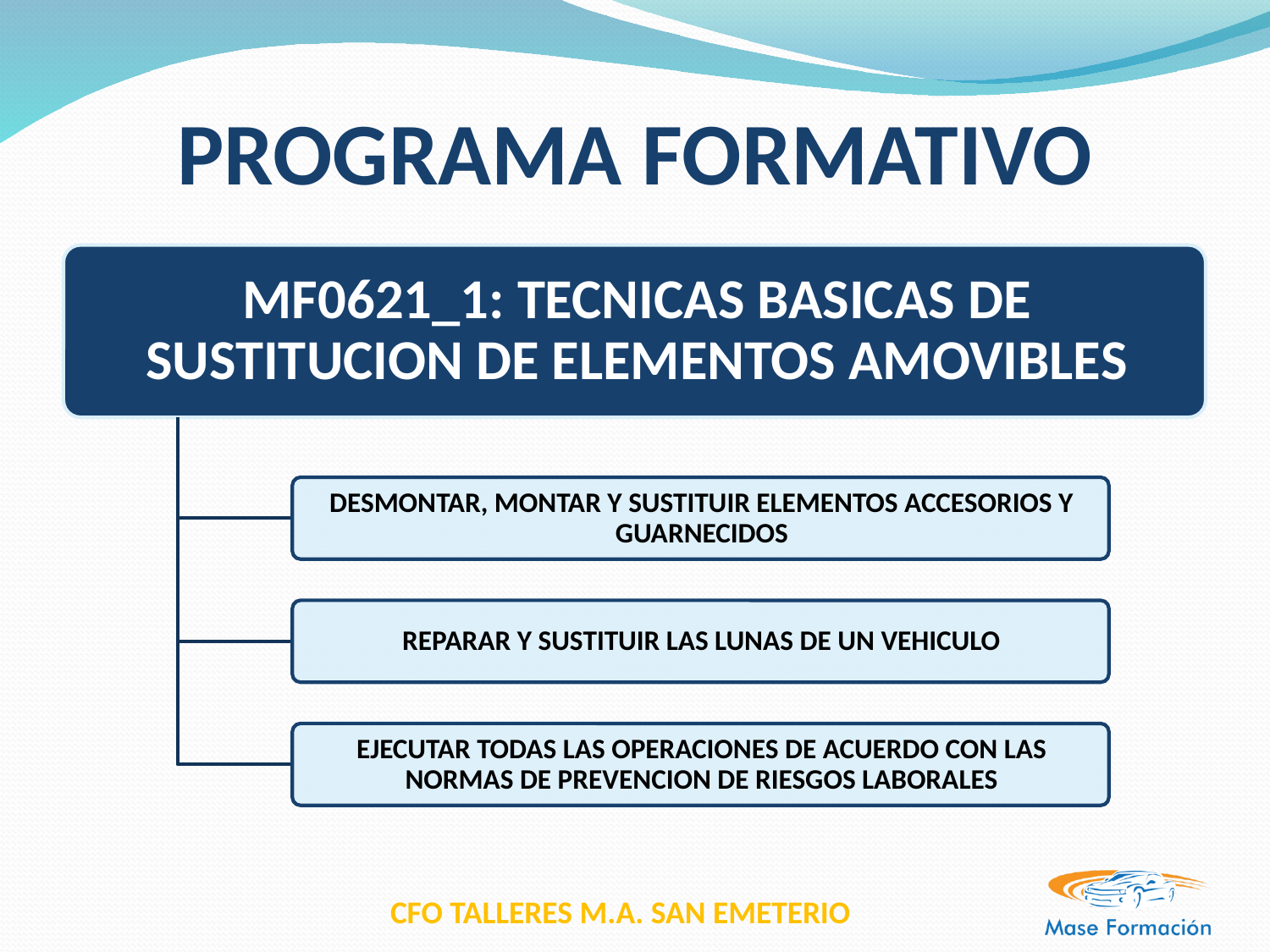

# PROGRAMA FORMATIVO
MF0621_1: TECNICAS BASICAS DE SUSTITUCION DE ELEMENTOS AMOVIBLES
DESMONTAR, MONTAR Y SUSTITUIR ELEMENTOS ACCESORIOS Y GUARNECIDOS
REPARAR Y SUSTITUIR LAS LUNAS DE UN VEHICULO
EJECUTAR TODAS LAS OPERACIONES DE ACUERDO CON LAS NORMAS DE PREVENCION DE RIESGOS LABORALES